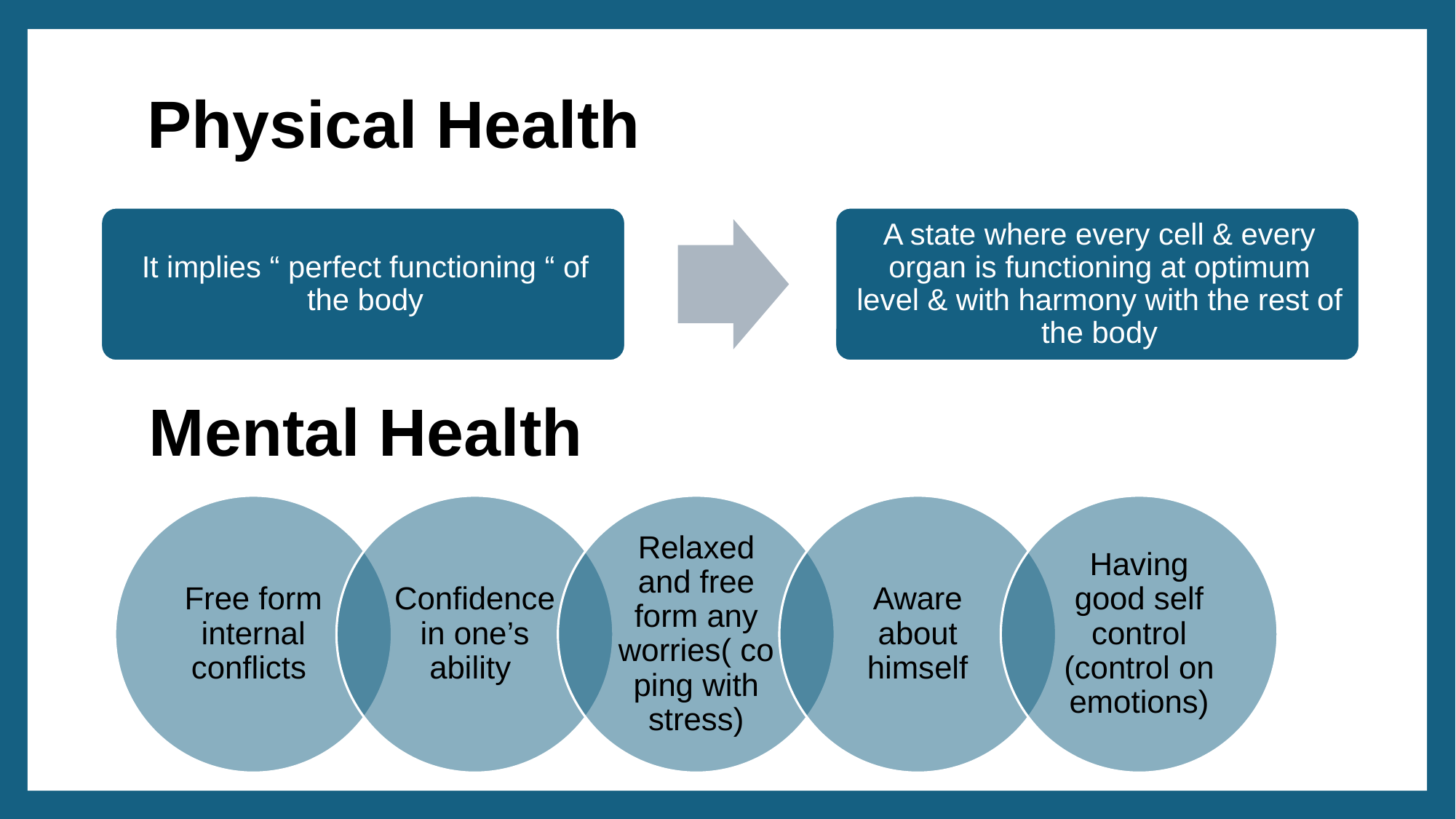

# Physical Health
It implies “ perfect functioning “ of the body

A state where every cell & every organ is functioning at optimum level & with harmony with the rest of the body
Mental Health
Free form internal conflicts
Confidence in one’s ability
Relaxed and free form any worries( coping with stress)
Aware about himself
Having good self control (control on emotions)